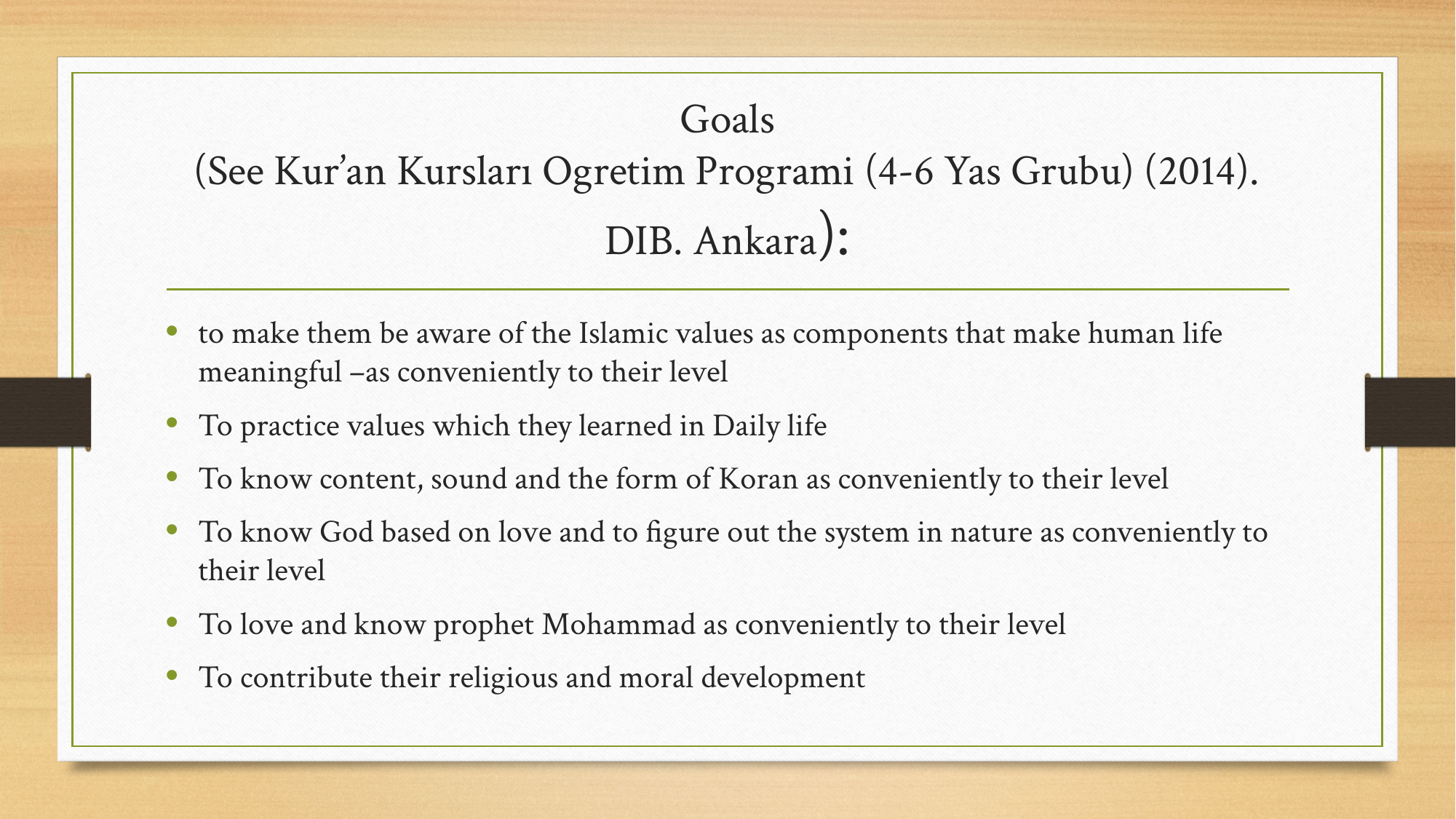

# Goals (See Kur’an Kursları Ogretim Programi (4-6 Yas Grubu) (2014). DIB. Ankara):
to make them be aware of the Islamic values as components that make human life meaningful –as conveniently to their level
To practice values which they learned in Daily life
To know content, sound and the form of Koran as conveniently to their level
To know God based on love and to figure out the system in nature as conveniently to their level
To love and know prophet Mohammad as conveniently to their level
To contribute their religious and moral development